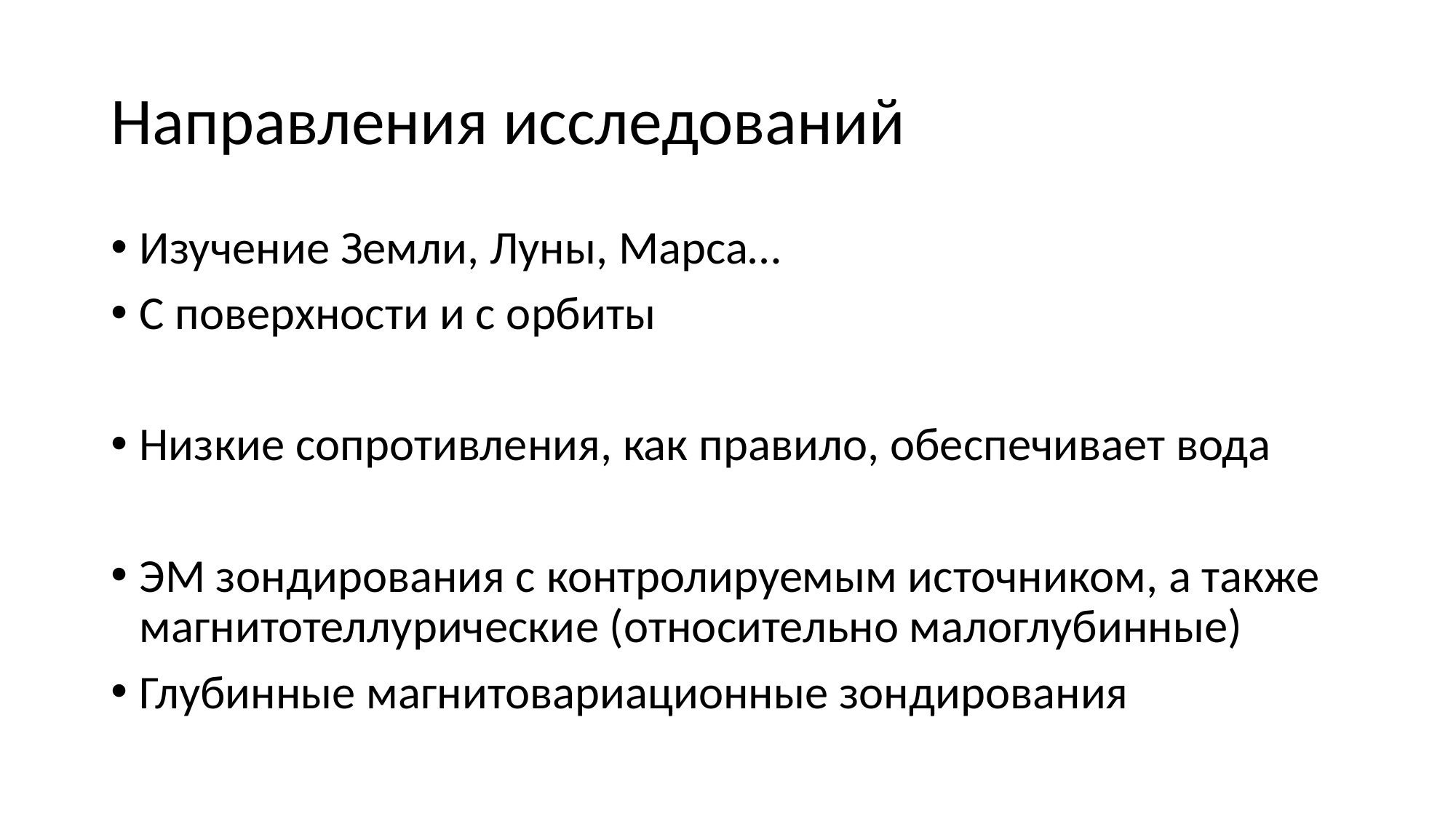

# Направления исследований
Изучение Земли, Луны, Марса…
С поверхности и с орбиты

Низкие сопротивления, как правило, обеспечивает вода

ЭМ зондирования с контролируемым источником, а также магнитотеллурические (относительно малоглубинные)
Глубинные магнитовариационные зондирования